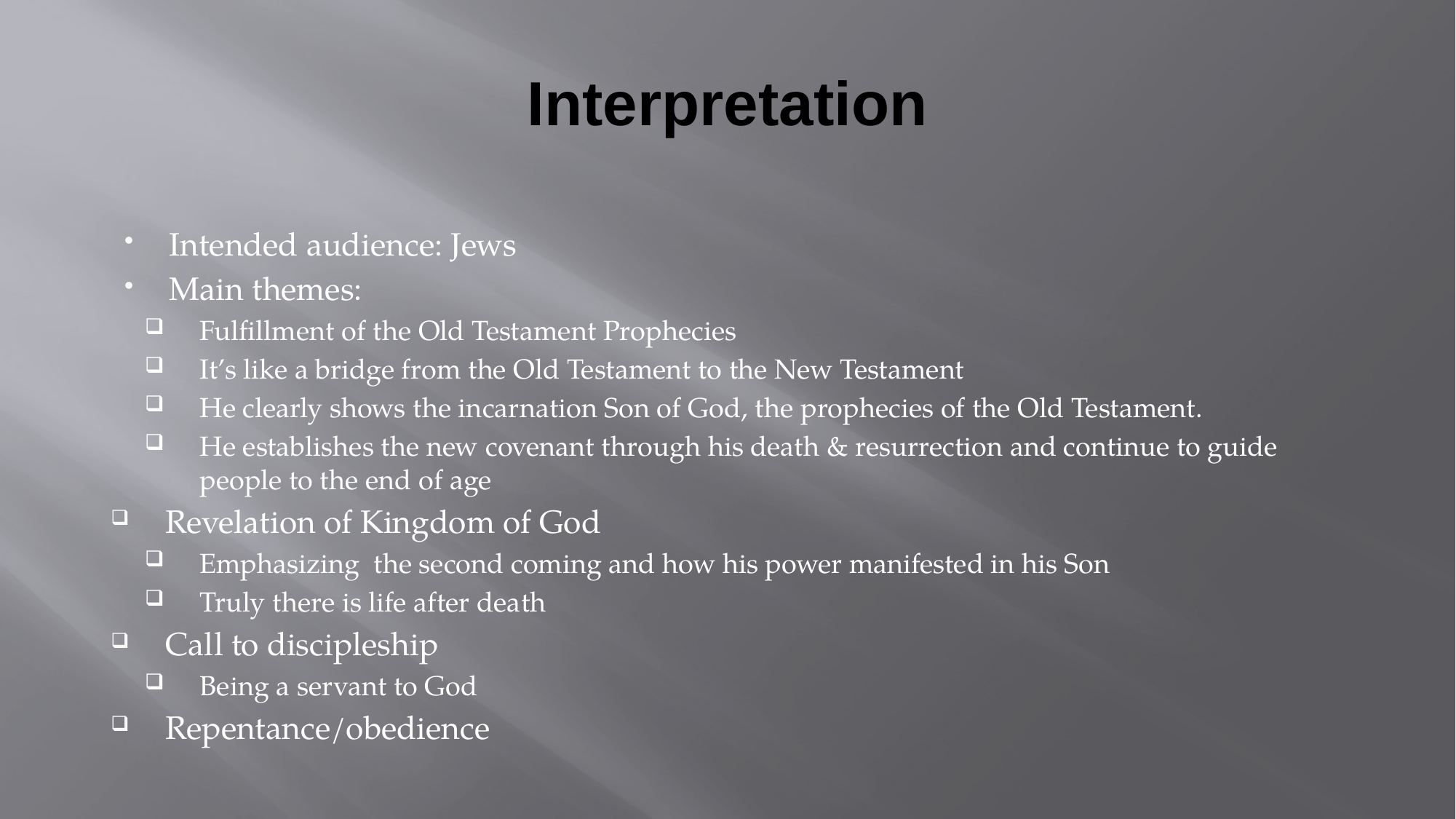

# Interpretation
Intended audience: Jews
Main themes:
Fulfillment of the Old Testament Prophecies
It’s like a bridge from the Old Testament to the New Testament
He clearly shows the incarnation Son of God, the prophecies of the Old Testament.
He establishes the new covenant through his death & resurrection and continue to guide people to the end of age
Revelation of Kingdom of God
Emphasizing  the second coming and how his power manifested in his Son
Truly there is life after death
Call to discipleship
Being a servant to God
Repentance/obedience